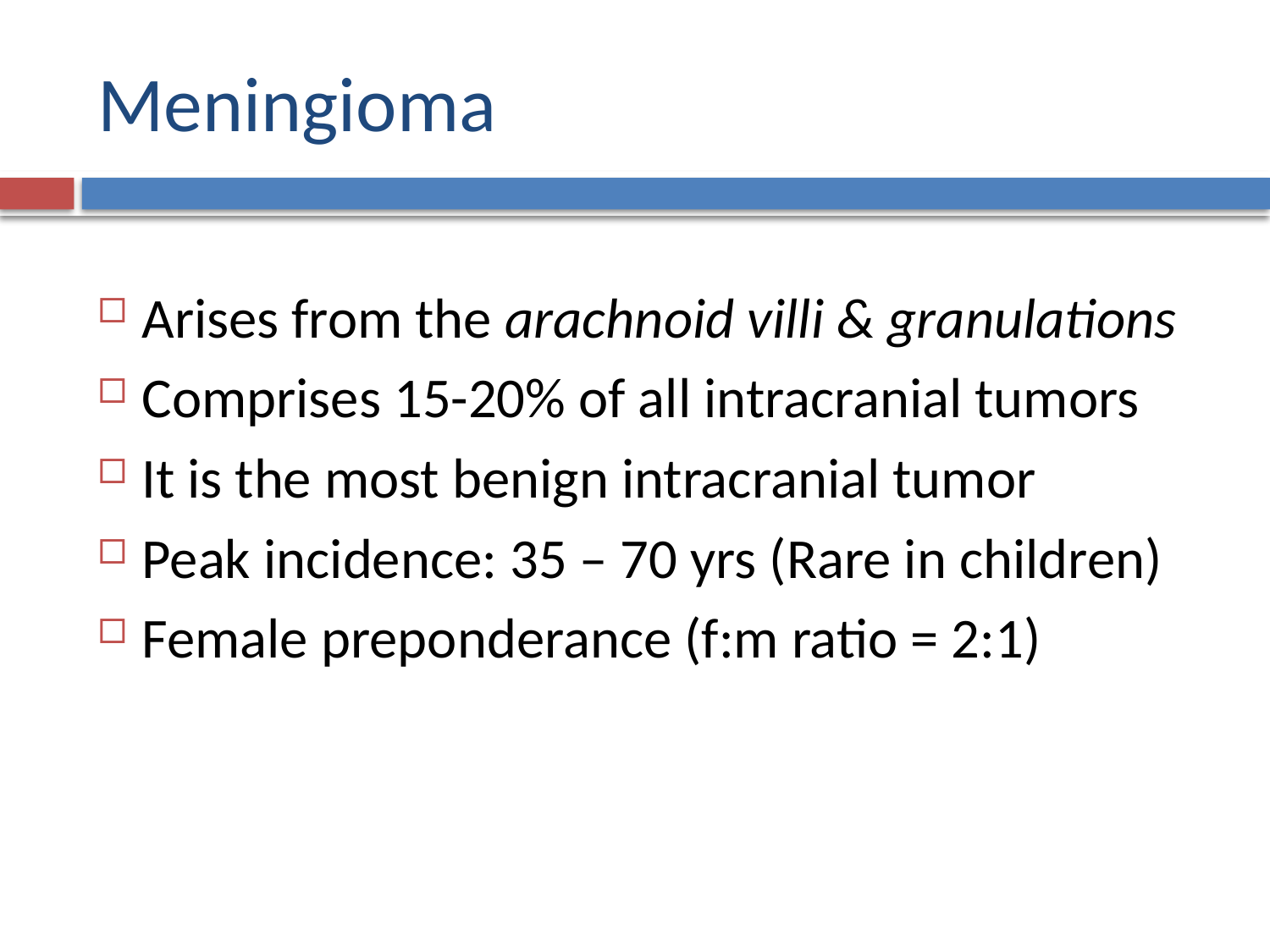

# Meningioma
Arises from the arachnoid villi & granulations
Comprises 15-20% of all intracranial tumors
It is the most benign intracranial tumor
Peak incidence: 35 – 70 yrs (Rare in children)
Female preponderance (f:m ratio = 2:1)